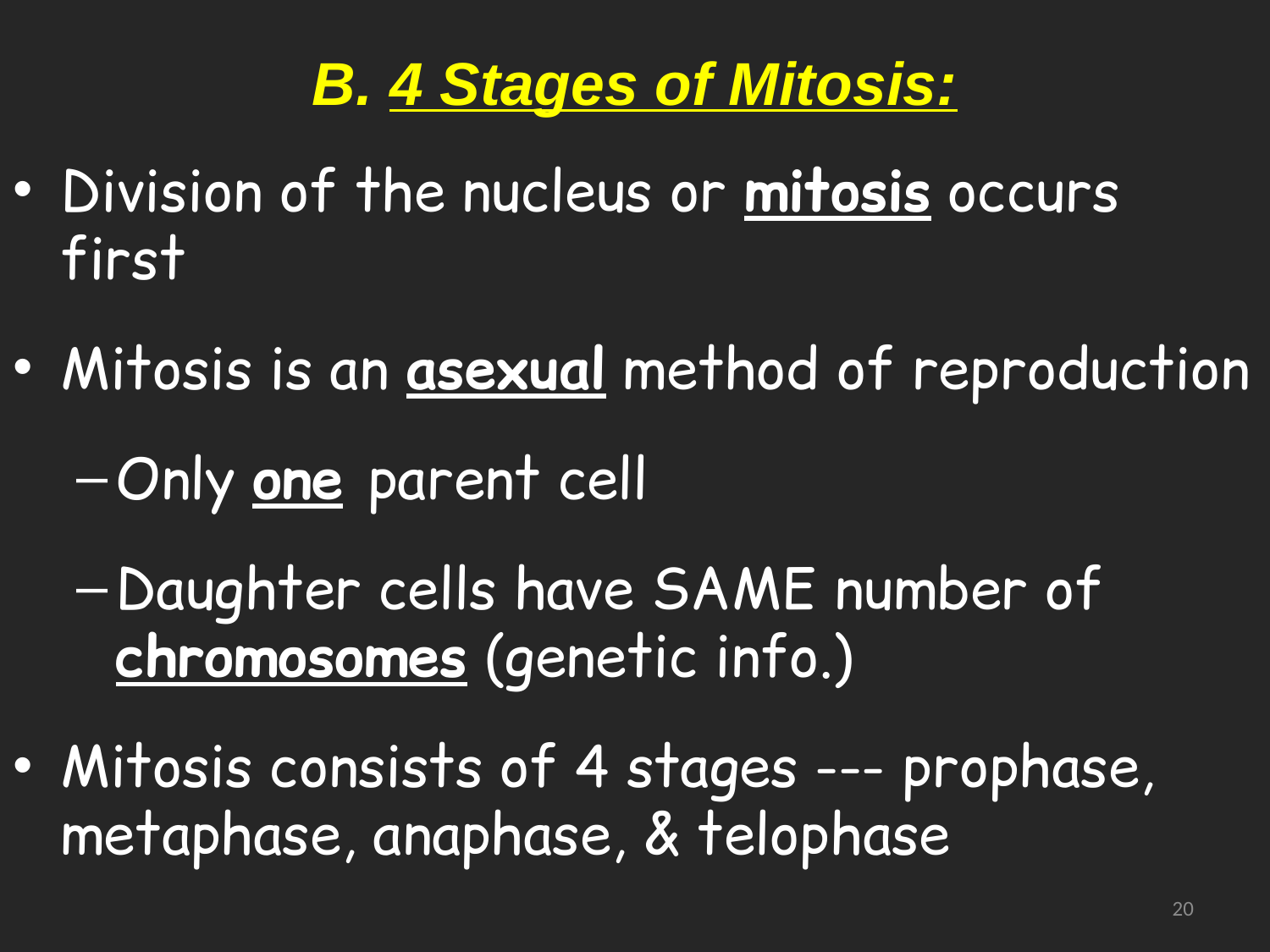

# B. 4 Stages of Mitosis:
Division of the nucleus or mitosis occurs first
Mitosis is an asexual method of reproduction
Only one parent cell
Daughter cells have same number of chromosomes (genetic info.)
Mitosis consists of 4 stages --- prophase, metaphase, anaphase, & telophase

20